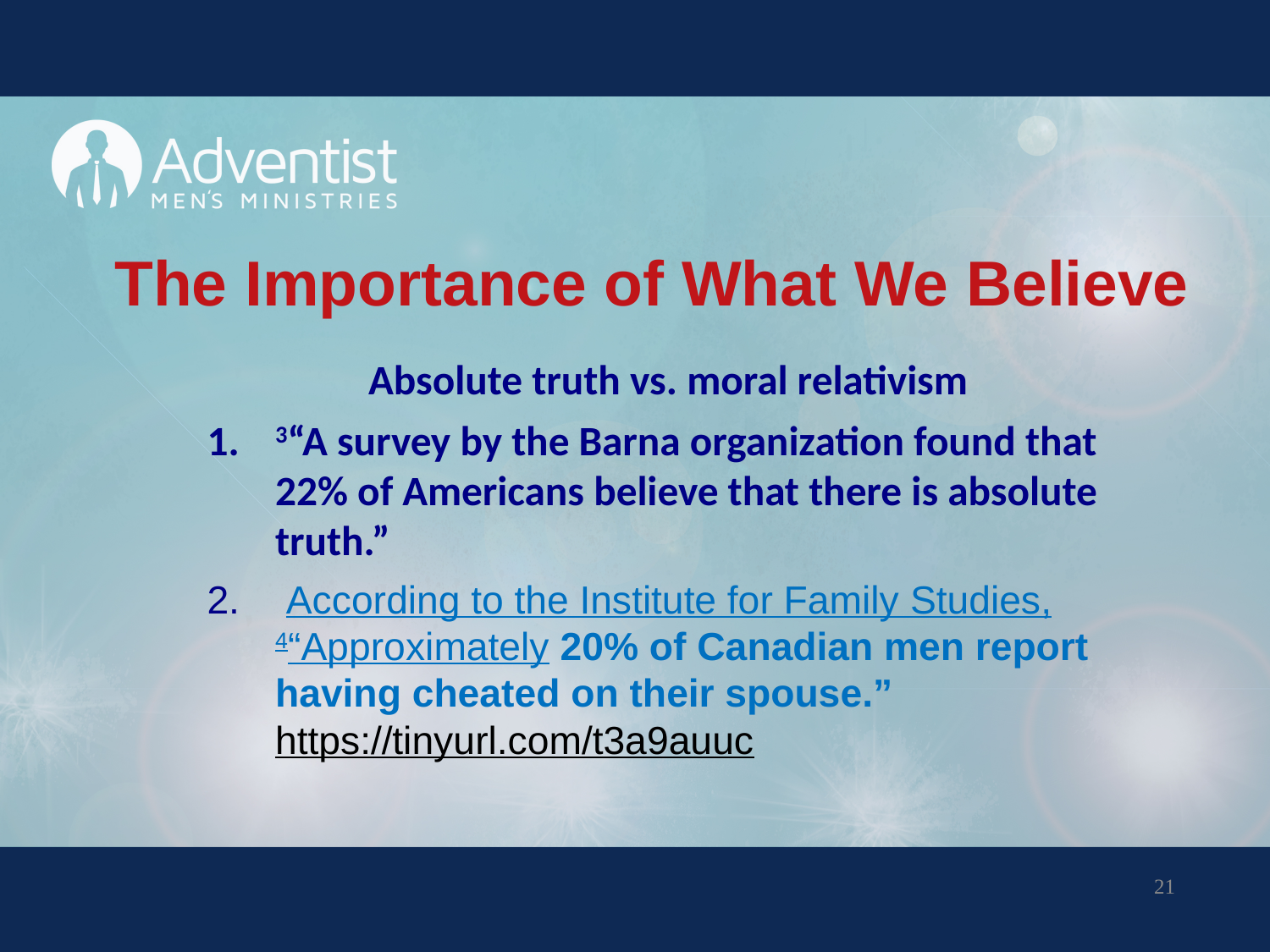

# The Importance of What We Believe

Absolute truth vs. moral relativism
3“A survey by the Barna organization found that 22% of Americans believe that there is absolute truth.”
 According to the Institute for Family Studies, 4“Approximately 20% of Canadian men report having cheated on their spouse.” https://tinyurl.com/t3a9auuc

21